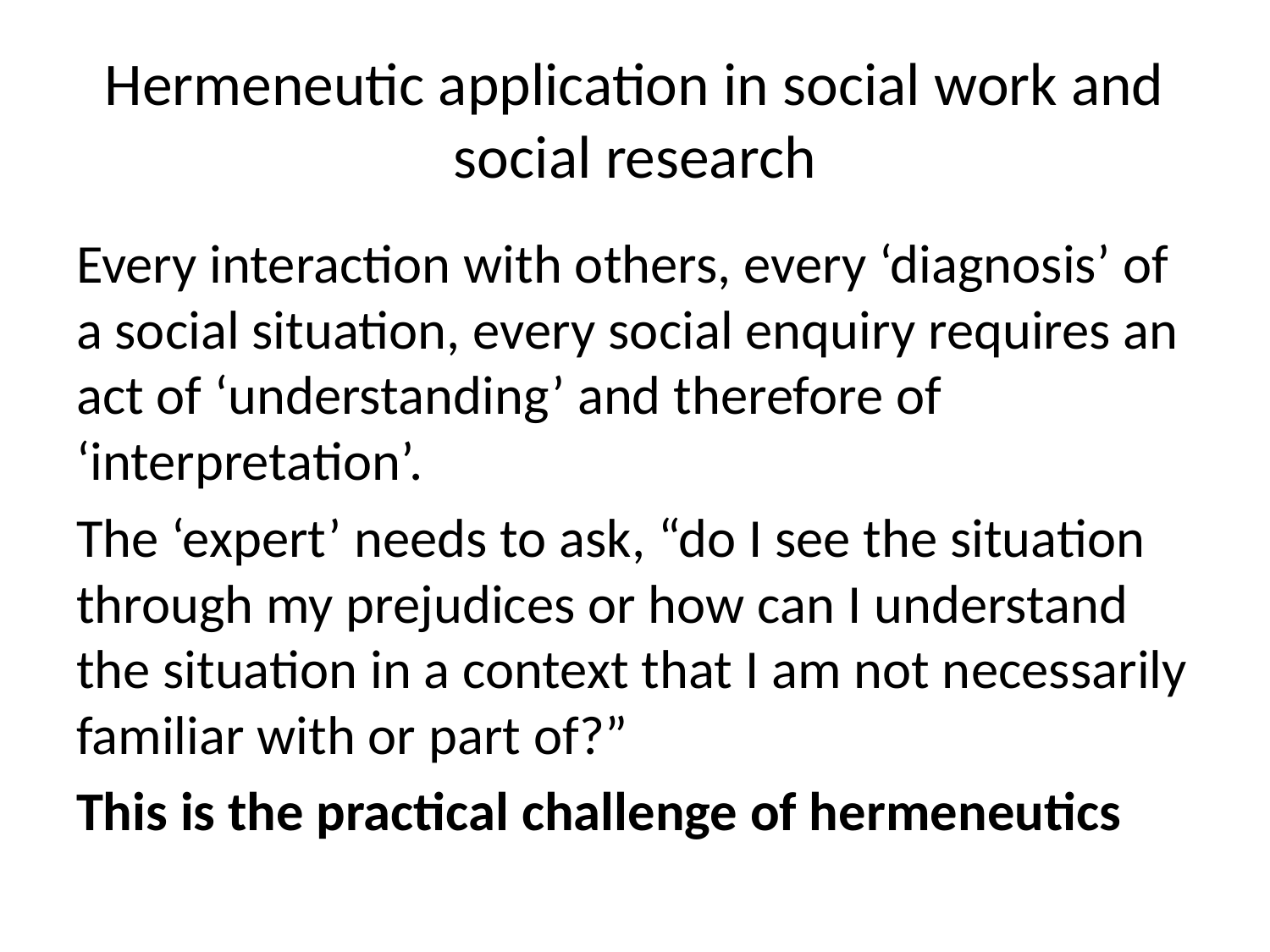

# Hermeneutic application in social work and social research
Every interaction with others, every ‘diagnosis’ of a social situation, every social enquiry requires an act of ‘understanding’ and therefore of ‘interpretation’.
The ‘expert’ needs to ask, “do I see the situation through my prejudices or how can I understand the situation in a context that I am not necessarily familiar with or part of?”
This is the practical challenge of hermeneutics